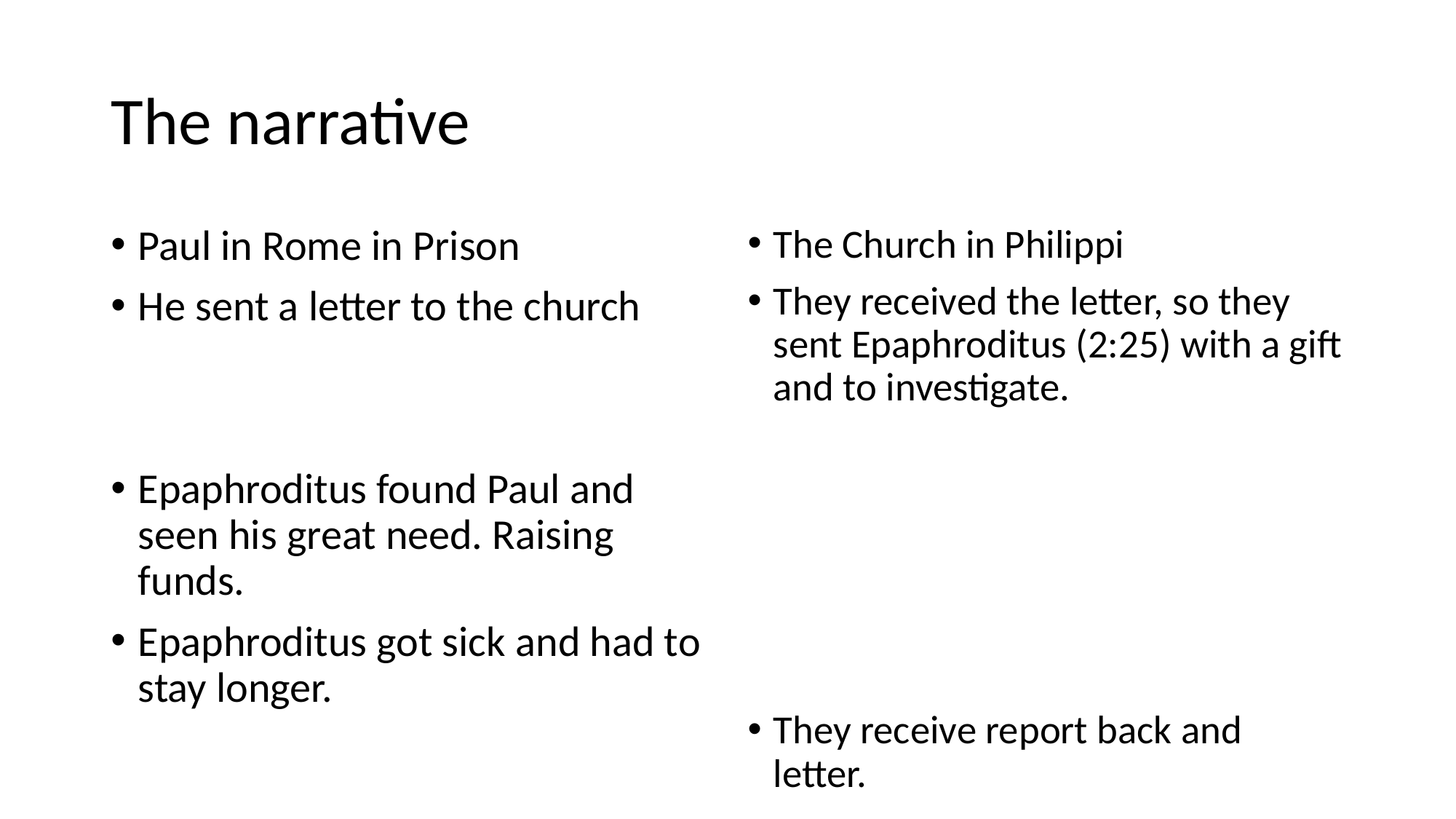

# The narrative
The Church in Philippi
They received the letter, so they sent Epaphroditus (2:25) with a gift and to investigate.

They receive report back and letter.
Paul in Rome in Prison
He sent a letter to the church

Epaphroditus found Paul and seen his great need. Raising funds.
Epaphroditus got sick and had to stay longer.